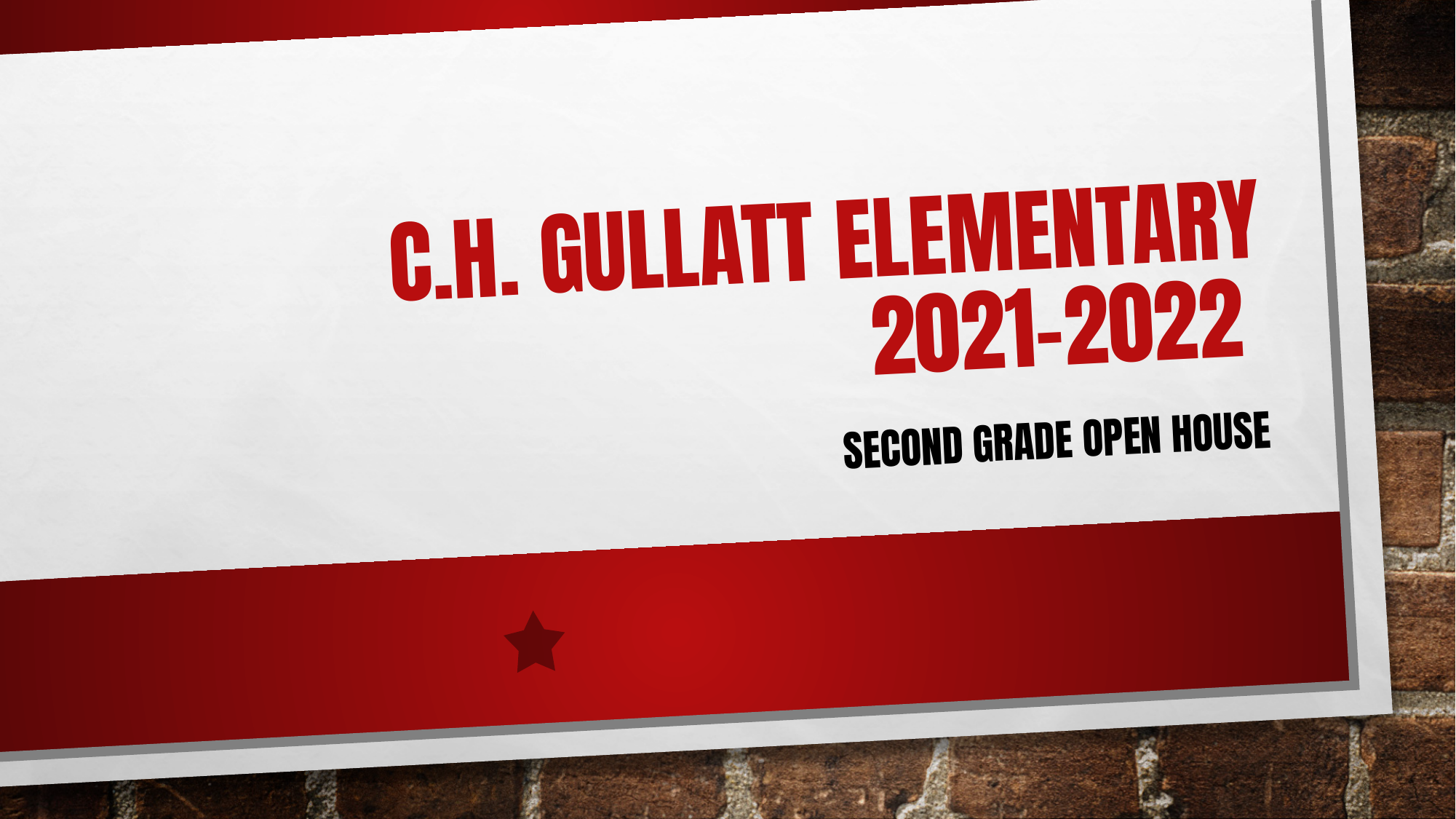

# C.H. gullatt elementary 2021-2022
second grade open house